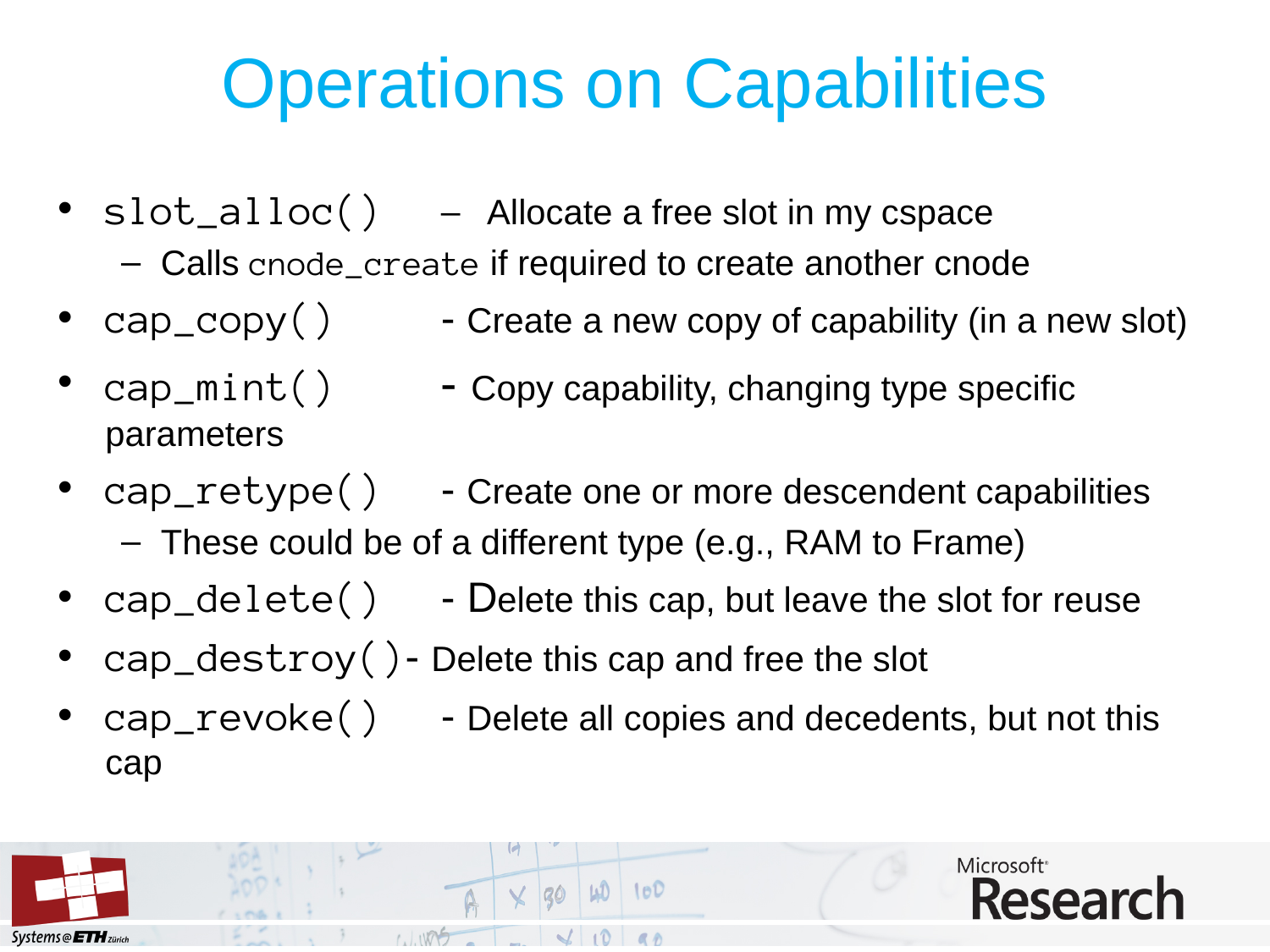

# Operations on Capabilities
slot_alloc()	– Allocate a free slot in my cspace
Calls cnode_create if required to create another cnode
cap_copy() 	- Create a new copy of capability (in a new slot)
cap_mint() 	- Copy capability, changing type specific parameters
cap_retype()	- Create one or more descendent capabilities
These could be of a different type (e.g., RAM to Frame)
cap_delete()	- Delete this cap, but leave the slot for reuse
cap_destroy()- Delete this cap and free the slot
cap_revoke()	- Delete all copies and decedents, but not this cap